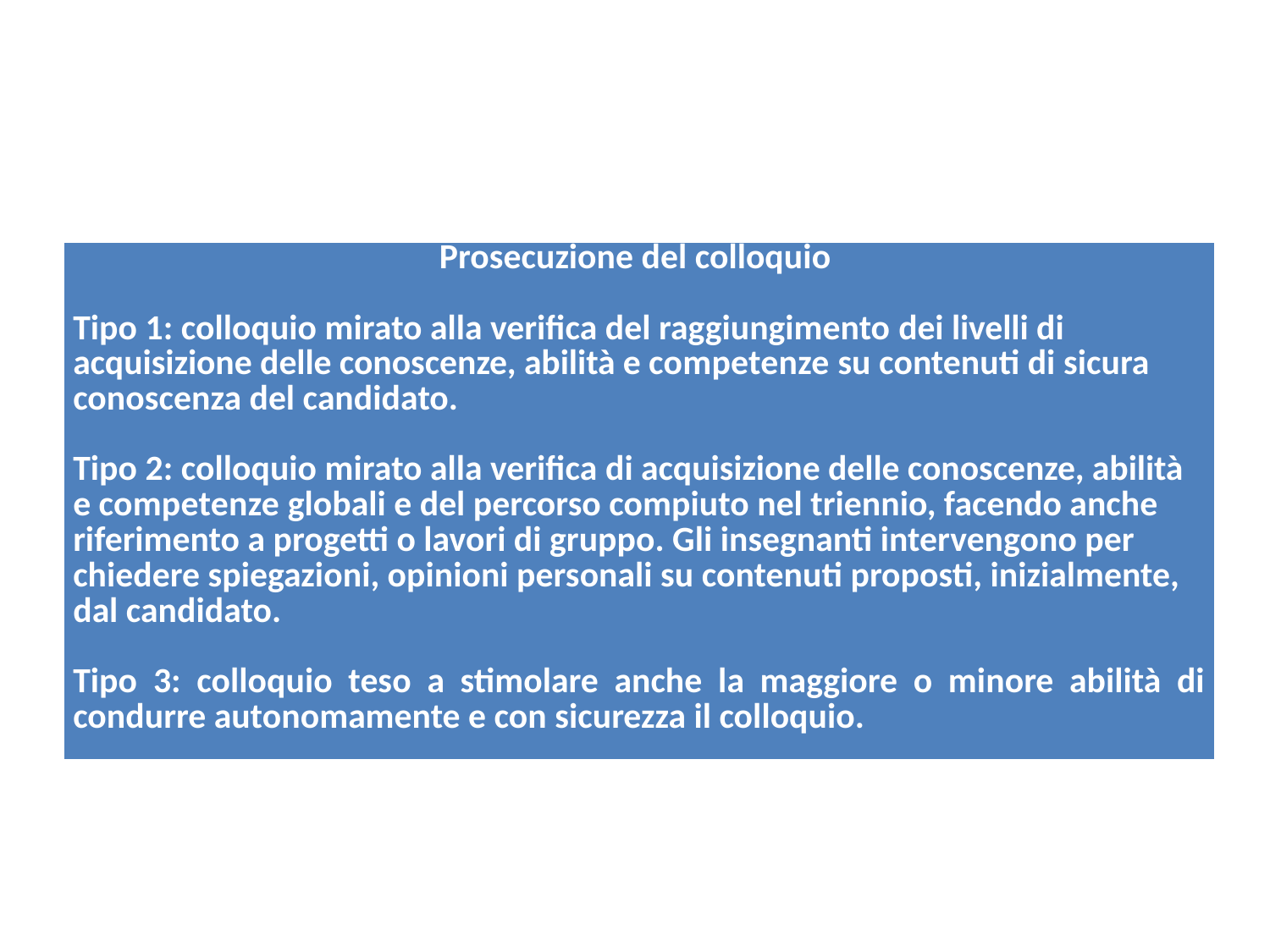

| Prosecuzione del colloquio   Tipo 1: colloquio mirato alla verifica del raggiungimento dei livelli di acquisizione delle conoscenze, abilità e competenze su contenuti di sicura conoscenza del candidato.   Tipo 2: colloquio mirato alla verifica di acquisizione delle conoscenze, abilità e competenze globali e del percorso compiuto nel triennio, facendo anche riferimento a progetti o lavori di gruppo. Gli insegnanti intervengono per chiedere spiegazioni, opinioni personali su contenuti proposti, inizialmente, dal candidato.   Tipo 3: colloquio teso a stimolare anche la maggiore o minore abilità di condurre autonomamente e con sicurezza il colloquio. |
| --- |